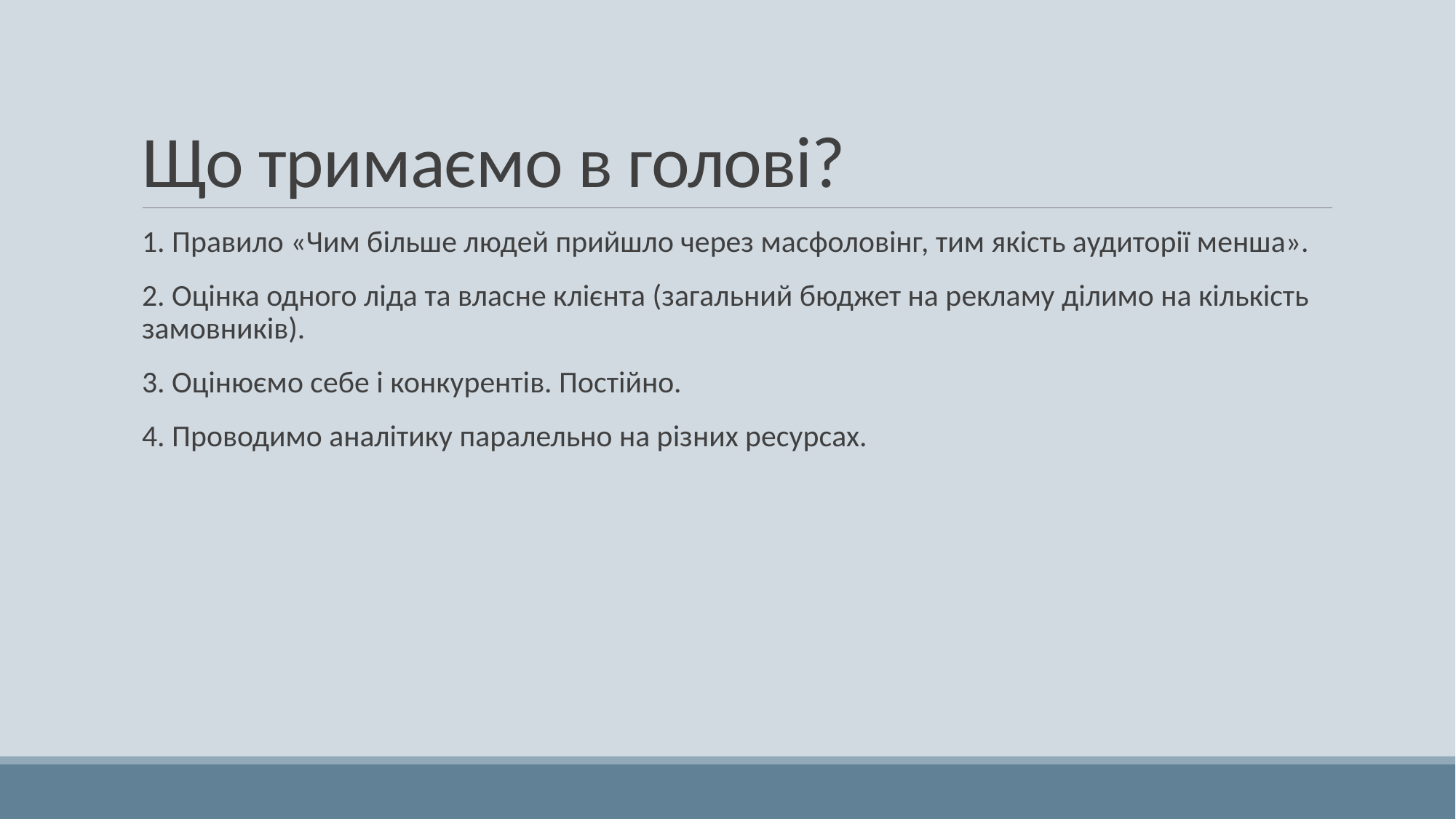

# Що тримаємо в голові?
1. Правило «Чим більше людей прийшло через масфоловінг, тим якість аудиторії менша».
2. Оцінка одного ліда та власне клієнта (загальний бюджет на рекламу ділимо на кількість замовників).
3. Оцінюємо себе і конкурентів. Постійно.
4. Проводимо аналітику паралельно на різних ресурсах.